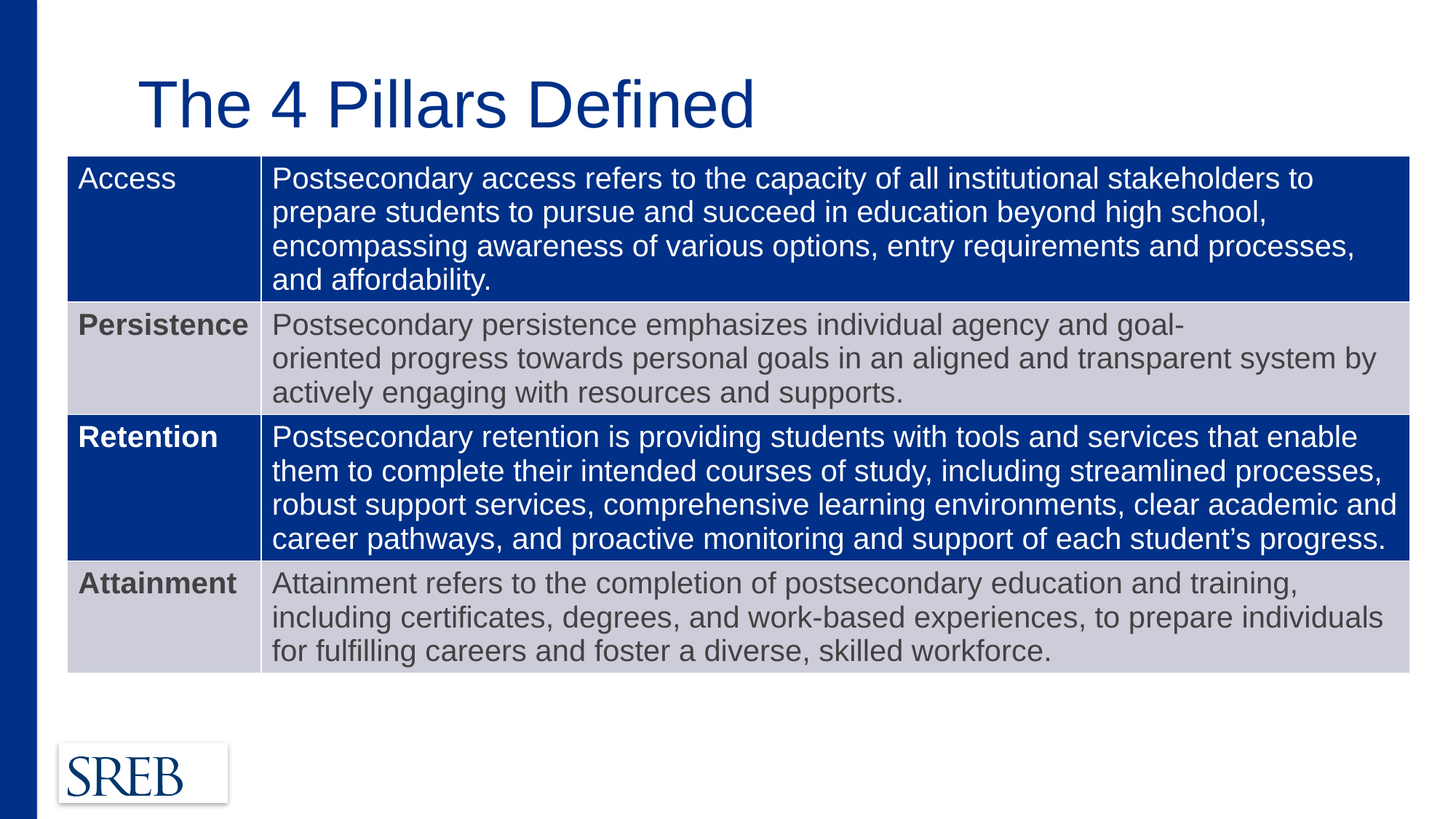

# The 4 Pillars Defined
| Access | Postsecondary access refers to the capacity of all institutional stakeholders to prepare students to pursue and succeed in education beyond high school, encompassing awareness of various options, entry requirements and processes, and affordability. |
| --- | --- |
| Persistence | Postsecondary persistence emphasizes individual agency and goal- oriented progress towards personal goals in an aligned and transparent system by actively engaging with resources and supports. |
| Retention | Postsecondary retention is providing students with tools and services that enable them to complete their intended courses of study, including streamlined processes, robust support services, comprehensive learning environments, clear academic and career pathways, and proactive monitoring and support of each student’s progress. |
| Attainment | Attainment refers to the completion of postsecondary education and training, including certificates, degrees, and work-based experiences, to prepare individuals for fulfilling careers and foster a diverse, skilled workforce. |